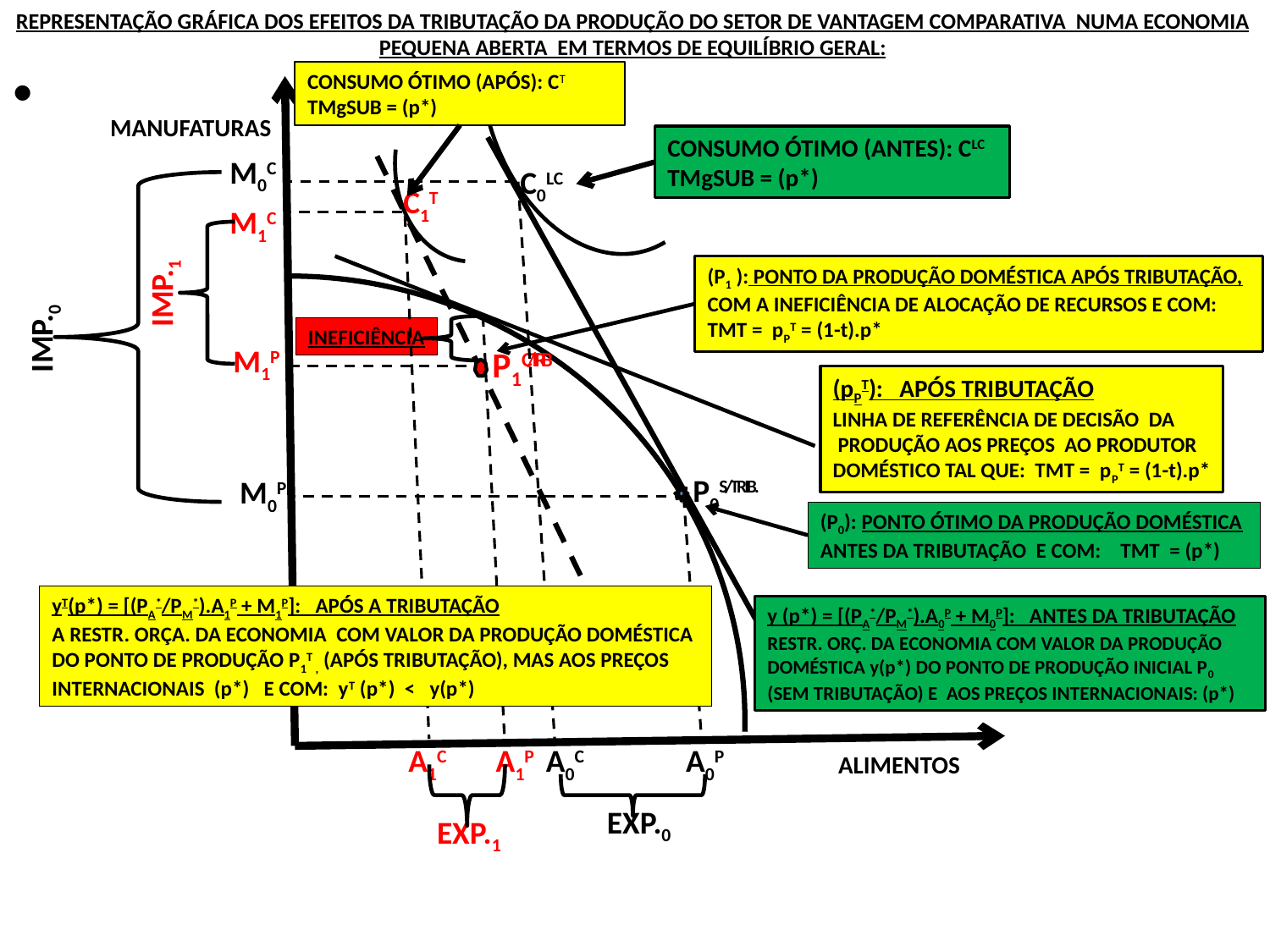

# REPRESENTAÇÃO GRÁFICA DOS EFEITOS DA TRIBUTAÇÃO DA PRODUÇÃO DO SETOR DE VANTAGEM COMPARATIVA  NUMA ECONOMIA PEQUENA ABERTA  EM TERMOS DE EQUILÍBRIO GERAL:

CONSUMO ÓTIMO (APÓS): CT
TMgSUB = (p*)
MANUFATURAS
CONSUMO ÓTIMO (ANTES): CLC
TMgSUB = (p*)
M0C
C0LC

C1T
M1C

(P1 ): PONTO DA PRODUÇÃO DOMÉSTICA APÓS TRIBUTAÇÃO, COM A INEFICIÊNCIA DE ALOCAÇÃO DE RECURSOS E COM:   TMT =  pPT = (1-t).p*
IMP.1

IMP.0

INEFICIÊNCIA
M1P
P1C/ TRIB

(pPT):   APÓS TRIBUTAÇÃO
LINHA DE REFERÊNCIA DE DECISÃO  DA
 PRODUÇÃO AOS PREÇOS  AO PRODUTOR
DOMÉSTICO TAL QUE:  TMT =  pPT = (1-t).p*
P0S/TRIB.
M0P

(P0): PONTO ÓTIMO DA PRODUÇÃO DOMÉSTICA
ANTES DA TRIBUTAÇÃO  E COM:    TMT  = (p*)
yT(p*) = [(PA*/PM*).A1P + M1P]:   APÓS A TRIBUTAÇÃO
A RESTR. ORÇA. DA ECONOMIA  COM VALOR DA PRODUÇÃO DOMÉSTICA
DO PONTO DE PRODUÇÃO P1T , (APÓS TRIBUTAÇÃO), MAS AOS PREÇOS
INTERNACIONAIS  (p*)   E COM:  yT (p*)  <   y(p*)
y (p*) = [(PA*/PM*).A0P + M0P]:   ANTES DA TRIBUTAÇÃO
RESTR. ORÇ. DA ECONOMIA COM VALOR DA PRODUÇÃO DOMÉSTICA y(p*) DO PONTO DE PRODUÇÃO INICIAL P0   (SEM TRIBUTAÇÃO) E  AOS PREÇOS INTERNACIONAIS: (p*)

A1C
A1P
A0C
A0P
ALIMENTOS

EXP.0
EXP.1